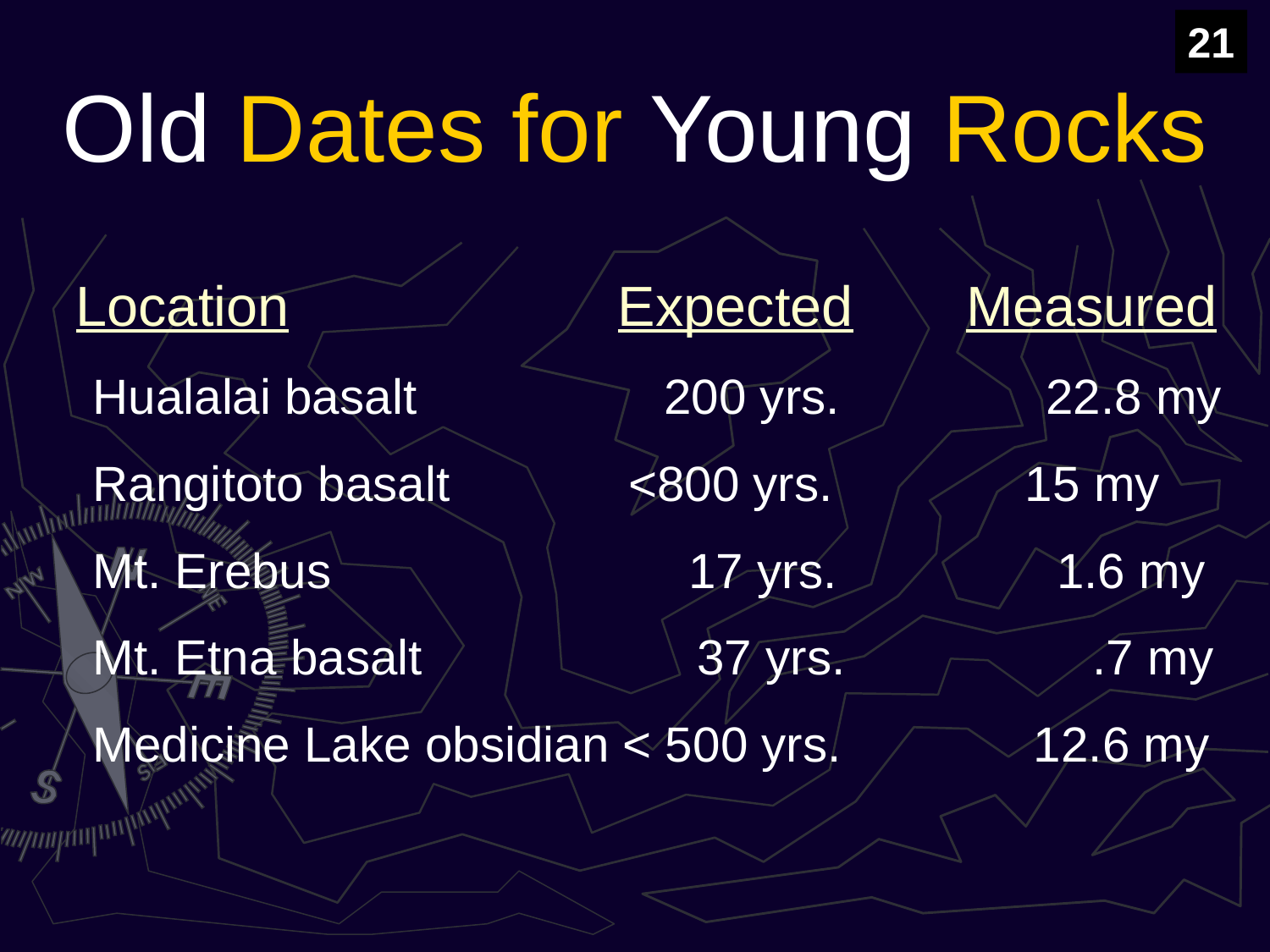

21
Old Dates for Young Rocks
  Location                     Expected    	Measured
Hualalai basalt                  200 yrs.               22.8 my
Rangitoto basalt             <800 yrs.              15 my
Mt. Erebus                          17 yrs.                1.6 my
Mt. Etna basalt                    37 yrs.                  .7 my
Medicine Lake obsidian < 500 yrs.              12.6 my